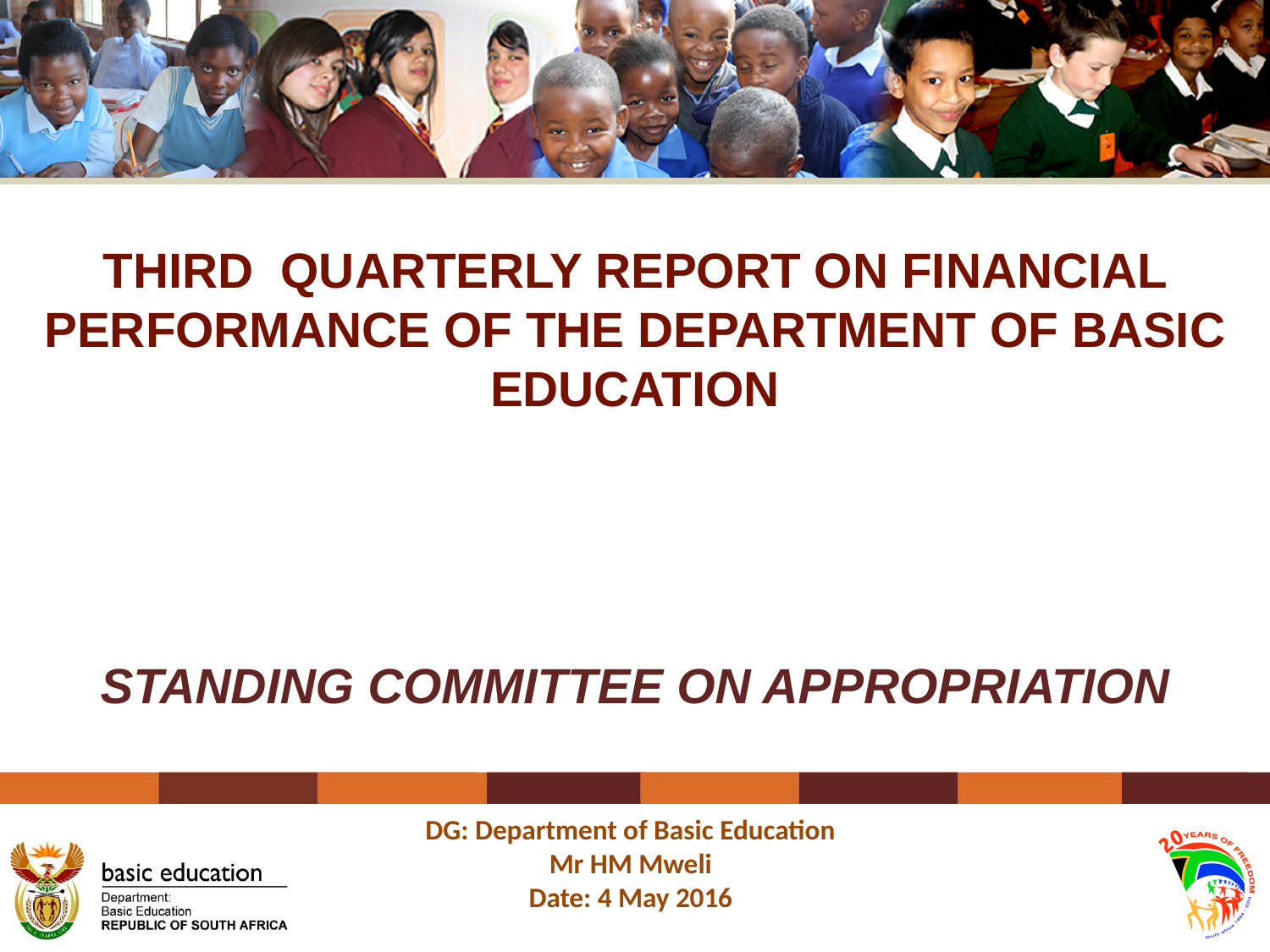

#

THIRD  QUARTERLY REPORT ON FINANCIAL PERFORMANCE OF THE DEPARTMENT OF BASIC EDUCATION

STANDING COMMITTEE ON APPROPRIATION

DG: Department of Basic Education
Mr HM Mweli
Date: 4 May 2016